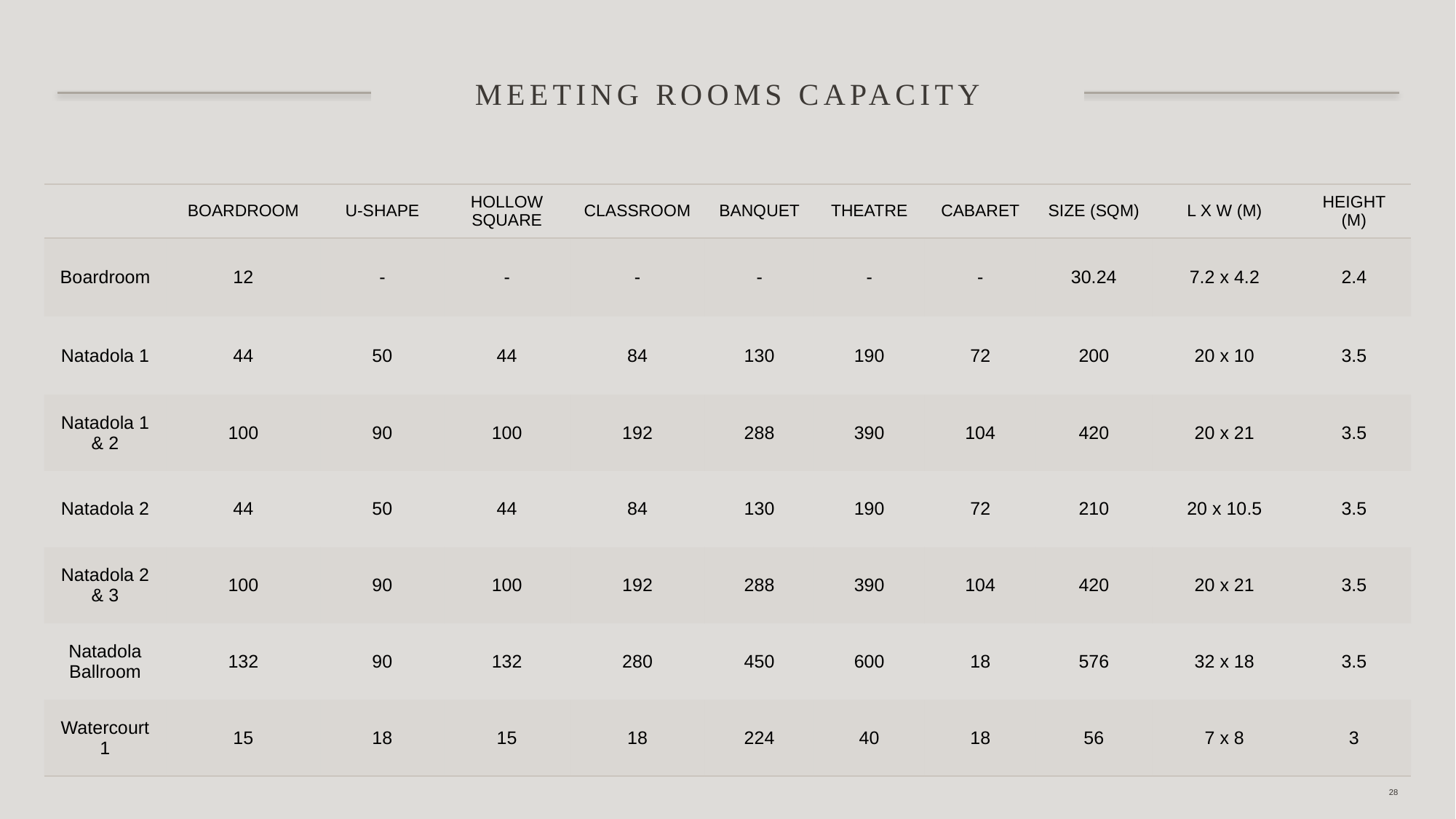

# MEETING ROOMS CAPACITY
|  | BOARDROOM | U-SHAPE | HOLLOW SQUARE | CLASSROOM | BANQUET | THEATRE | CABARET | SIZE (SQM) | L X W (M) | HEIGHT (M) |
| --- | --- | --- | --- | --- | --- | --- | --- | --- | --- | --- |
| Boardroom | 12 | - | - | - | - | - | - | 30.24 | 7.2 x 4.2 | 2.4 |
| Natadola 1 | 44 | 50 | 44 | 84 | 130 | 190 | 72 | 200 | 20 x 10 | 3.5 |
| Natadola 1 & 2 | 100 | 90 | 100 | 192 | 288 | 390 | 104 | 420 | 20 x 21 | 3.5 |
| Natadola 2 | 44 | 50 | 44 | 84 | 130 | 190 | 72 | 210 | 20 x 10.5 | 3.5 |
| Natadola 2 & 3 | 100 | 90 | 100 | 192 | 288 | 390 | 104 | 420 | 20 x 21 | 3.5 |
| Natadola Ballroom | 132 | 90 | 132 | 280 | 450 | 600 | 18 | 576 | 32 x 18 | 3.5 |
| Watercourt 1 | 15 | 18 | 15 | 18 | 224 | 40 | 18 | 56 | 7 x 8 | 3 |
28